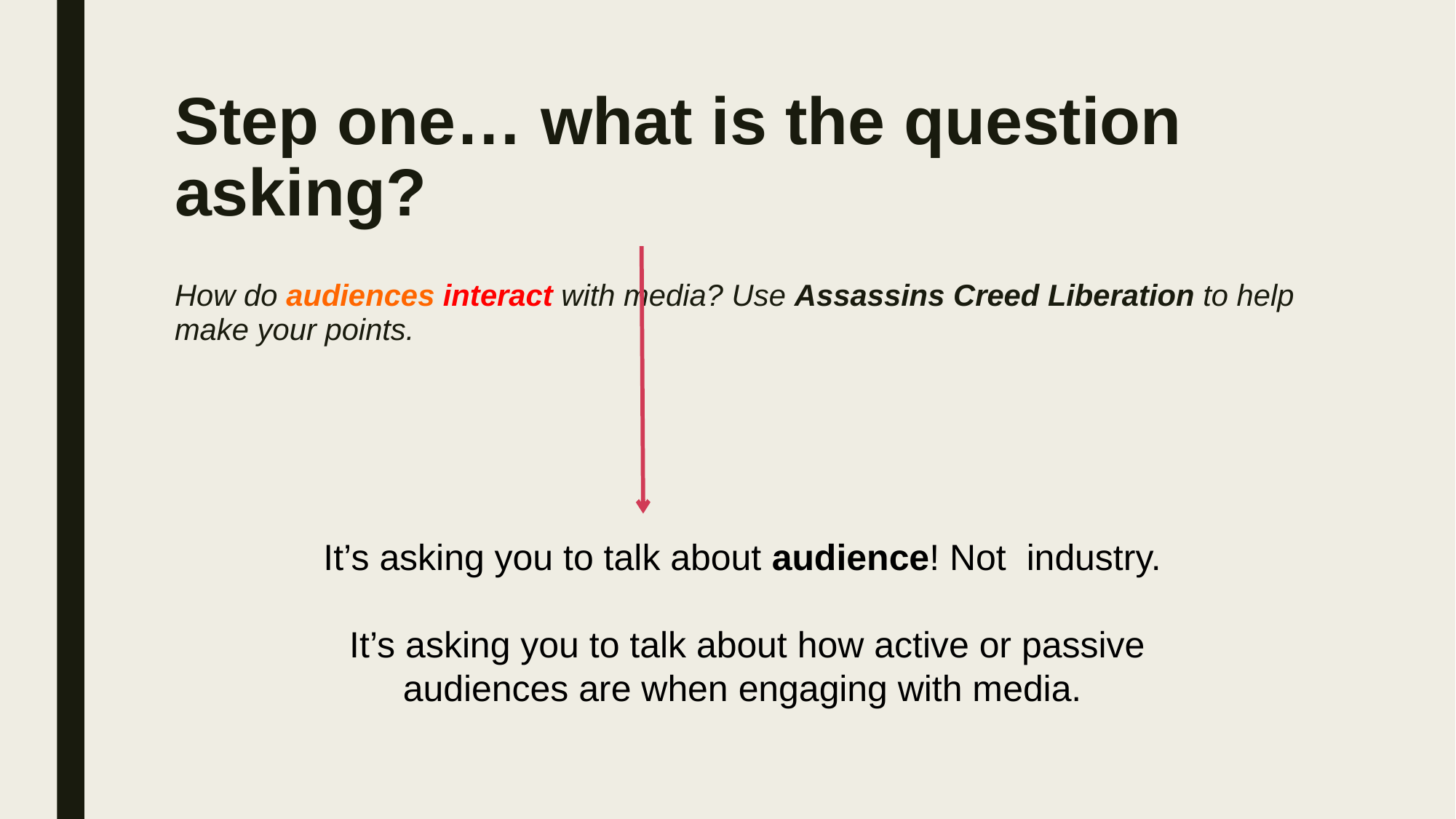

# Step one… what is the question asking?
How do audiences interact with media? Use Assassins Creed Liberation to help make your points.

It’s asking you to talk about audience! Not  industry.

It’s asking you to talk about how active or passive audiences are when engaging with media.